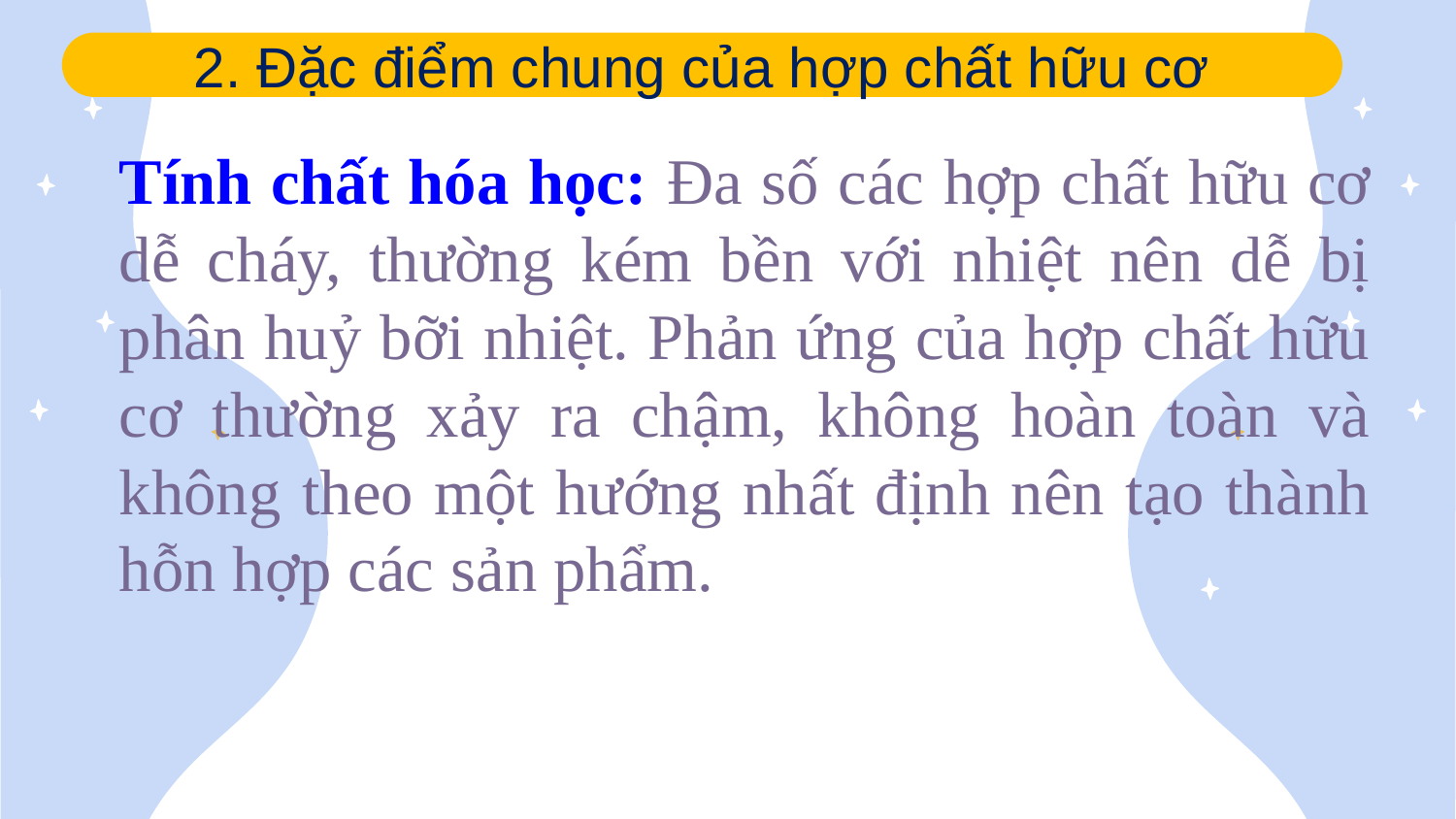

2. Đặc điểm chung của hợp chất hữu cơ
Tính chất hóa học: Đa số các hợp chất hữu cơ dễ cháy, thường kém bền với nhiệt nên dễ bị phân huỷ bỡi nhiệt. Phản ứng của hợp chất hữu cơ thường xảy ra chậm, không hoàn toàn và không theo một hướng nhất định nên tạo thành hỗn hợp các sản phẩm.